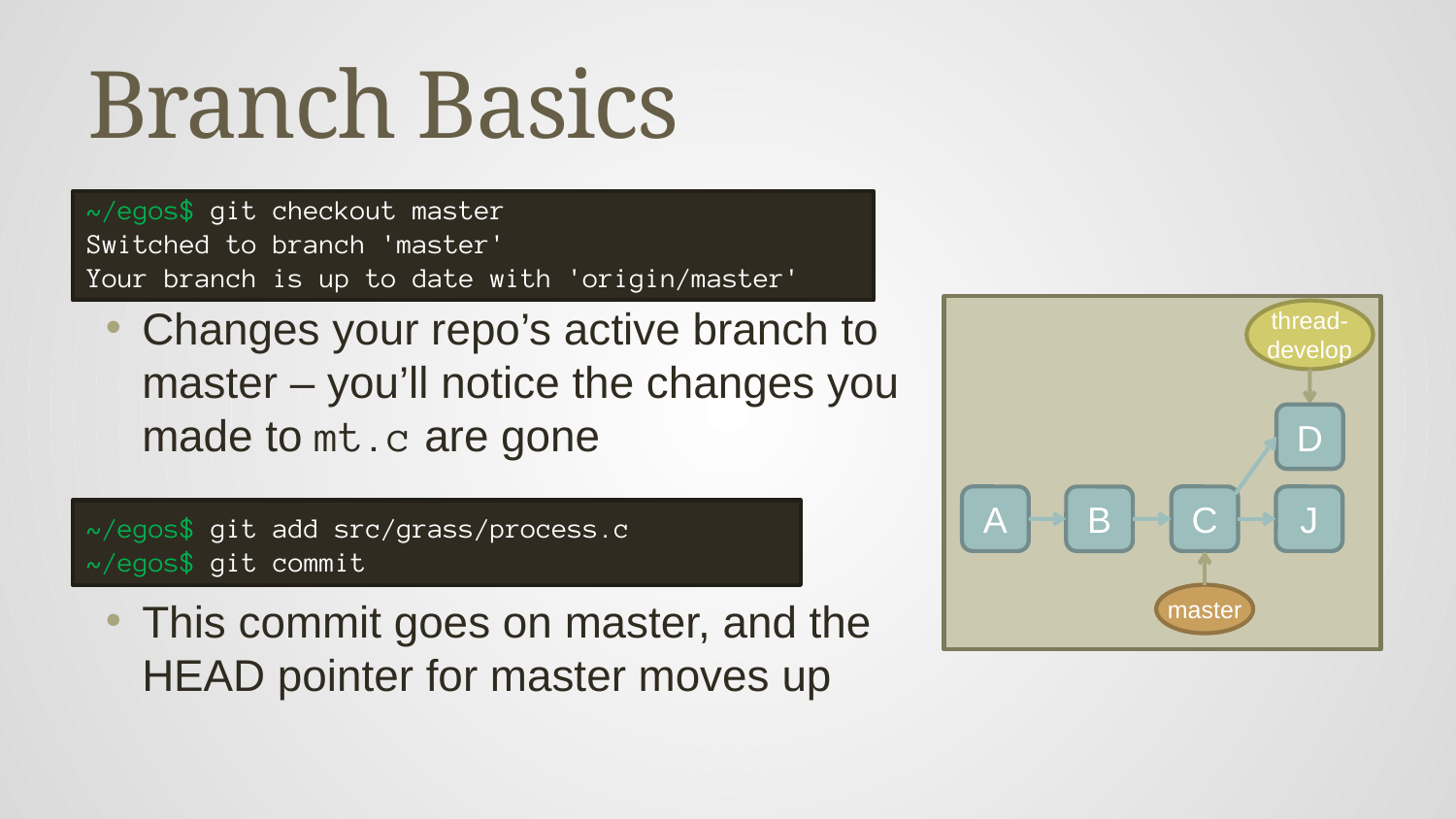

# Branch Basics

Changes your repo’s active branch to master – you’ll notice the changes you made to mt.c are gone

This commit goes on master, and the HEAD pointer for master moves up
~/egos$ git checkout master
Switched to branch 'master'
Your branch is up to date with 'origin/master'

thread-
develop
D
A
C
J
B
~/egos$ git add src/grass/process.c
~/egos$ git commit
master